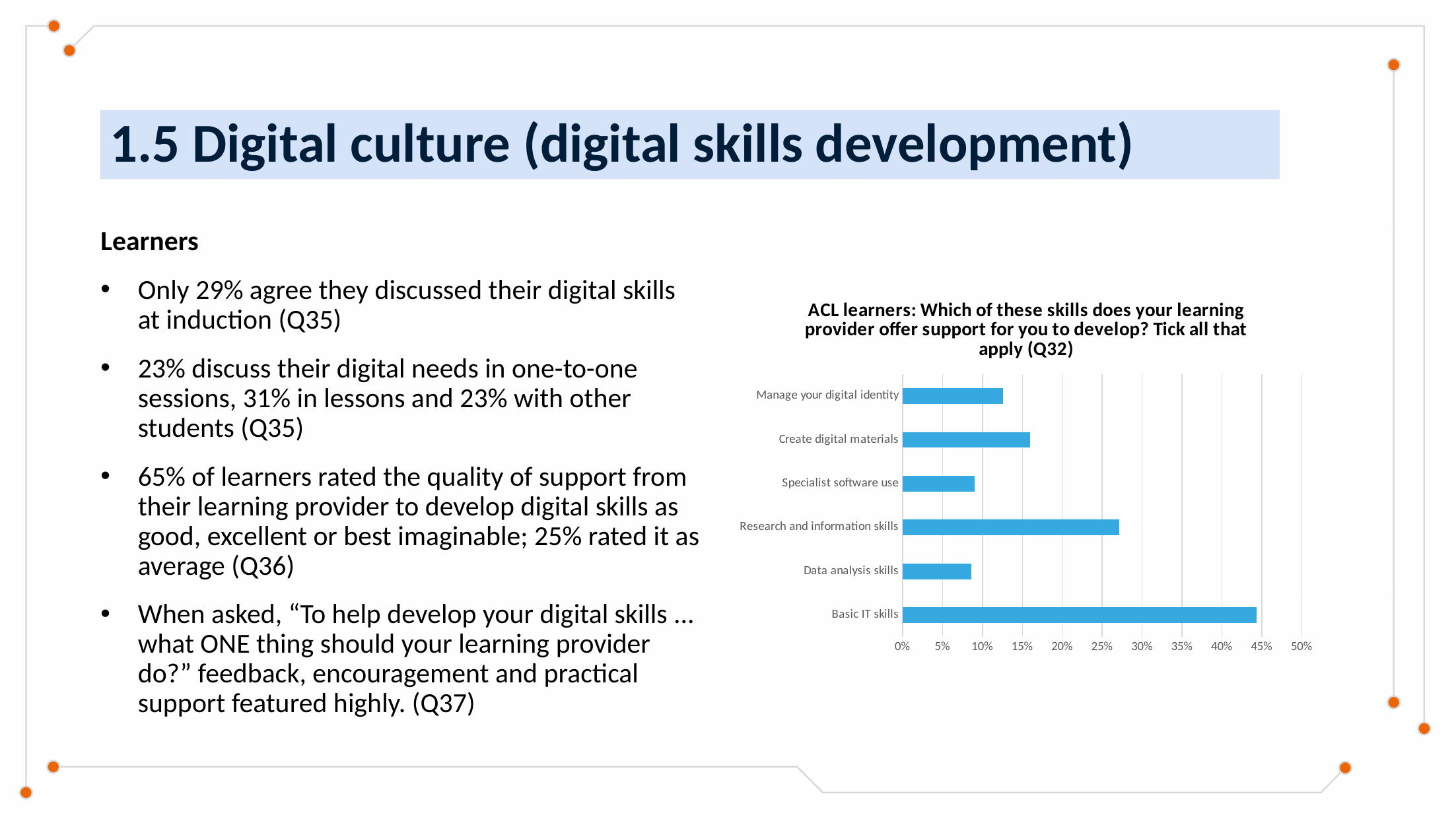

# 1.5 Digital culture (digital skills development)
Learners
Only 29% agree they discussed their digital skills at induction (Q35)
23% discuss their digital needs in one-to-one sessions, 31% in lessons and 23% with other students (Q35)
65% of learners rated the quality of support from their learning provider to develop digital skills as good, excellent or best imaginable; 25% rated it as average (Q36)
When asked, “To help develop your digital skills ... what ONE thing should your learning provider do?” feedback, encouragement and practical support featured highly. (Q37)

### Chart: ACL learners: Which of these skills does your learning provider offer support for you to develop? Tick all that apply (Q32)

| Category |  |
|---|---|
| Basic IT skills | 0.4432773109243697 |
| Data analysis skills | 0.0861344537815126 |
| Research and information skills | 0.2710084033613445 |
| Specialist software use | 0.09033613445378151 |
| Create digital materials | 0.15966386554621848 |
| Manage your digital identity | 0.12605042016806722 |